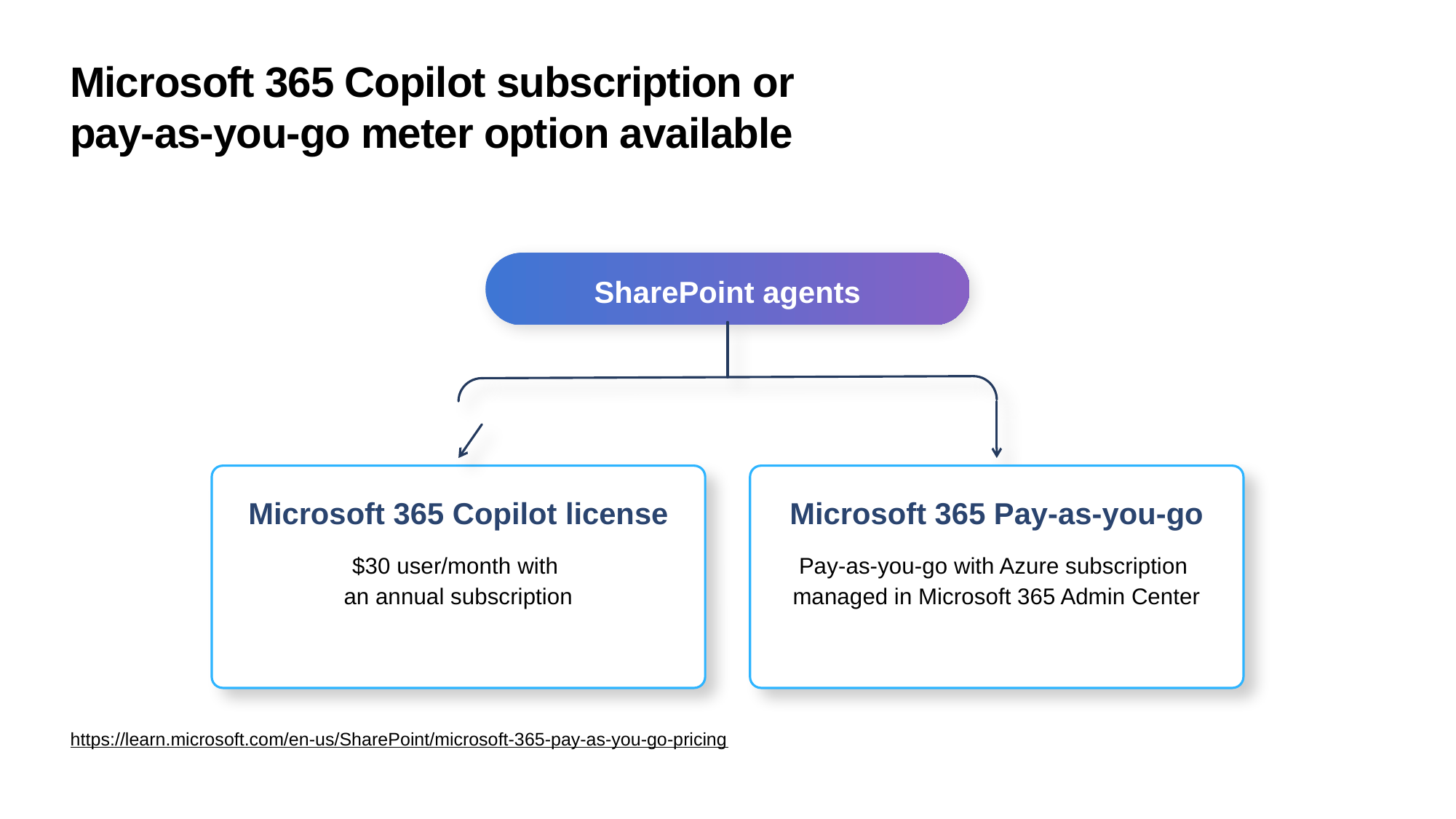

# Microsoft 365 Copilot subscription or pay-as-you-go meter option available
SharePoint agents

Microsoft 365 Copilot license
$30 user/month with
an annual subscription
Microsoft 365 Pay-as-you-go
Pay-as-you-go with Azure subscription
managed in Microsoft 365 Admin Center
https://learn.microsoft.com/en-us/SharePoint/microsoft-365-pay-as-you-go-pricing